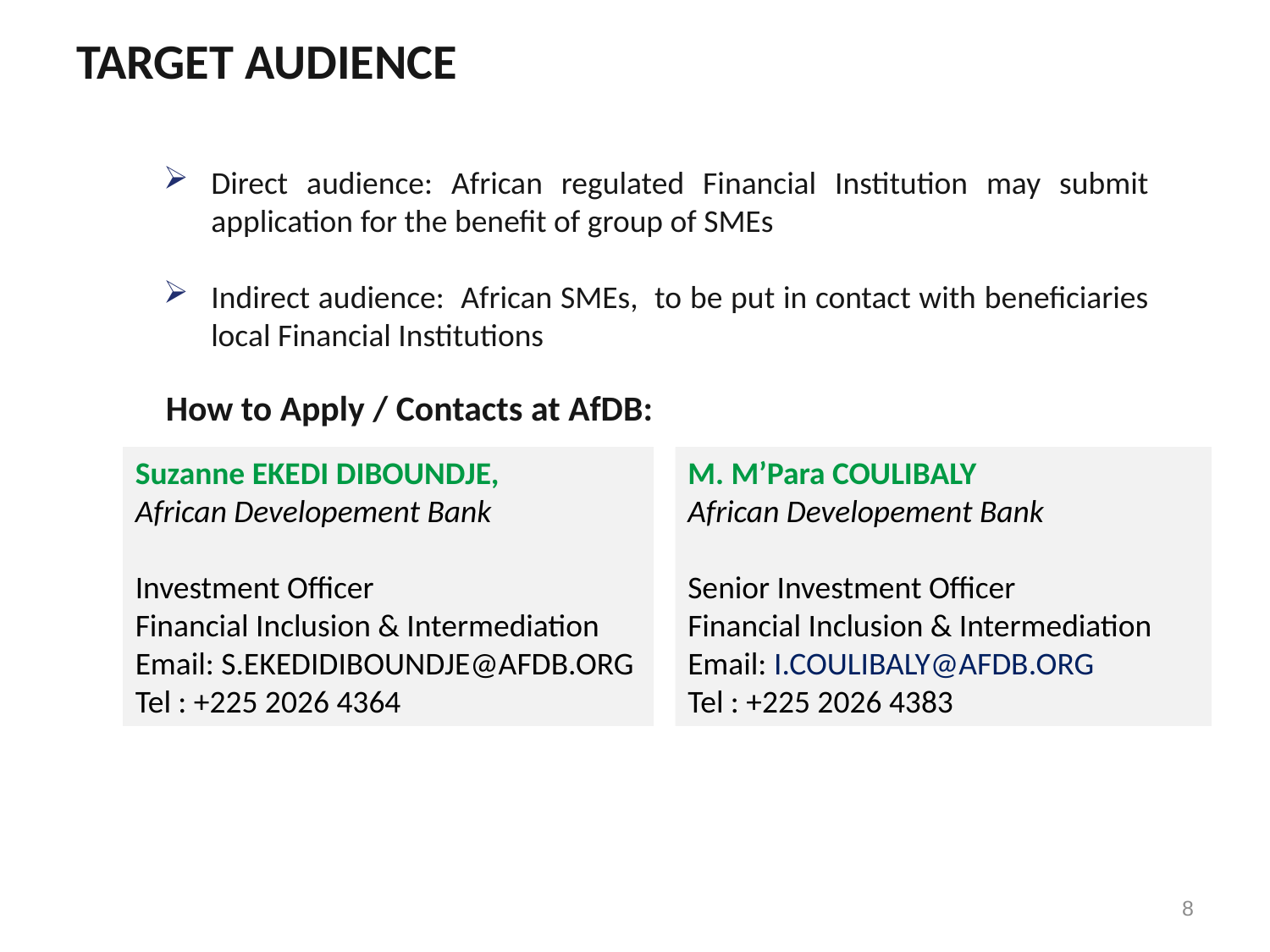

TARGET AUDIENCE
Direct audience: African regulated Financial Institution may submit application for the benefit of group of SMEs

Indirect audience:  African SMEs,  to be put in contact with beneficiaries local Financial Institutions
How to Apply / Contacts at AfDB:
Suzanne EKEDI DIBOUNDJE,
African Developement Bank

Investment Officer
Financial Inclusion & Intermediation
Email: S.EKEDIDIBOUNDJE@AFDB.ORG
Tel : +225 2026 4364
M. M’Para COULIBALY
African Developement Bank

Senior Investment Officer
Financial Inclusion & Intermediation
Email: I.COULIBALY@AFDB.ORG
Tel : +225 2026 4383
8